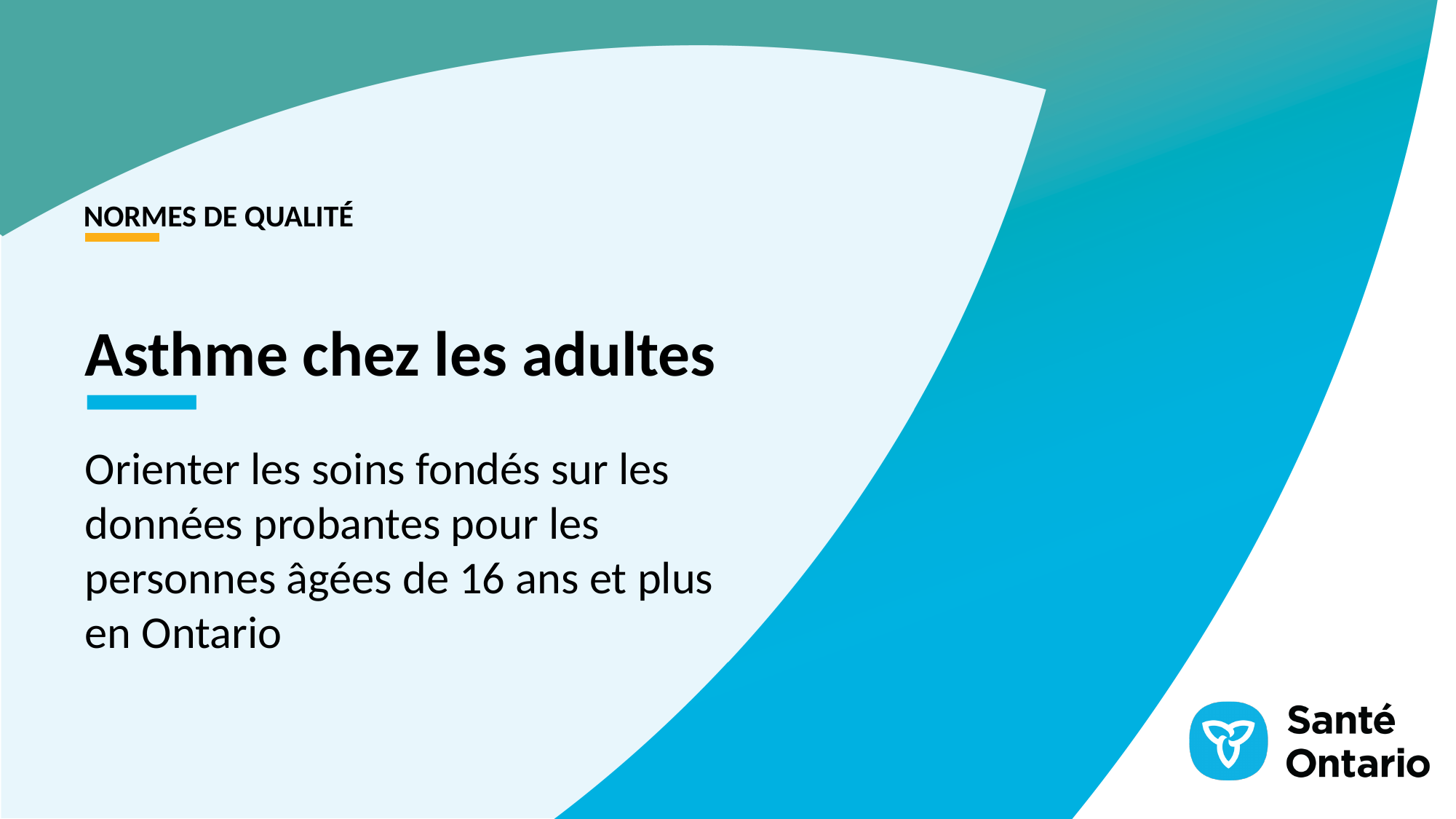

NORMES DE QUALITÉ
Asthme chez les adultes
Orienter les soins fondés sur les données probantes pour les personnes âgées de 16 ans et plus en Ontario